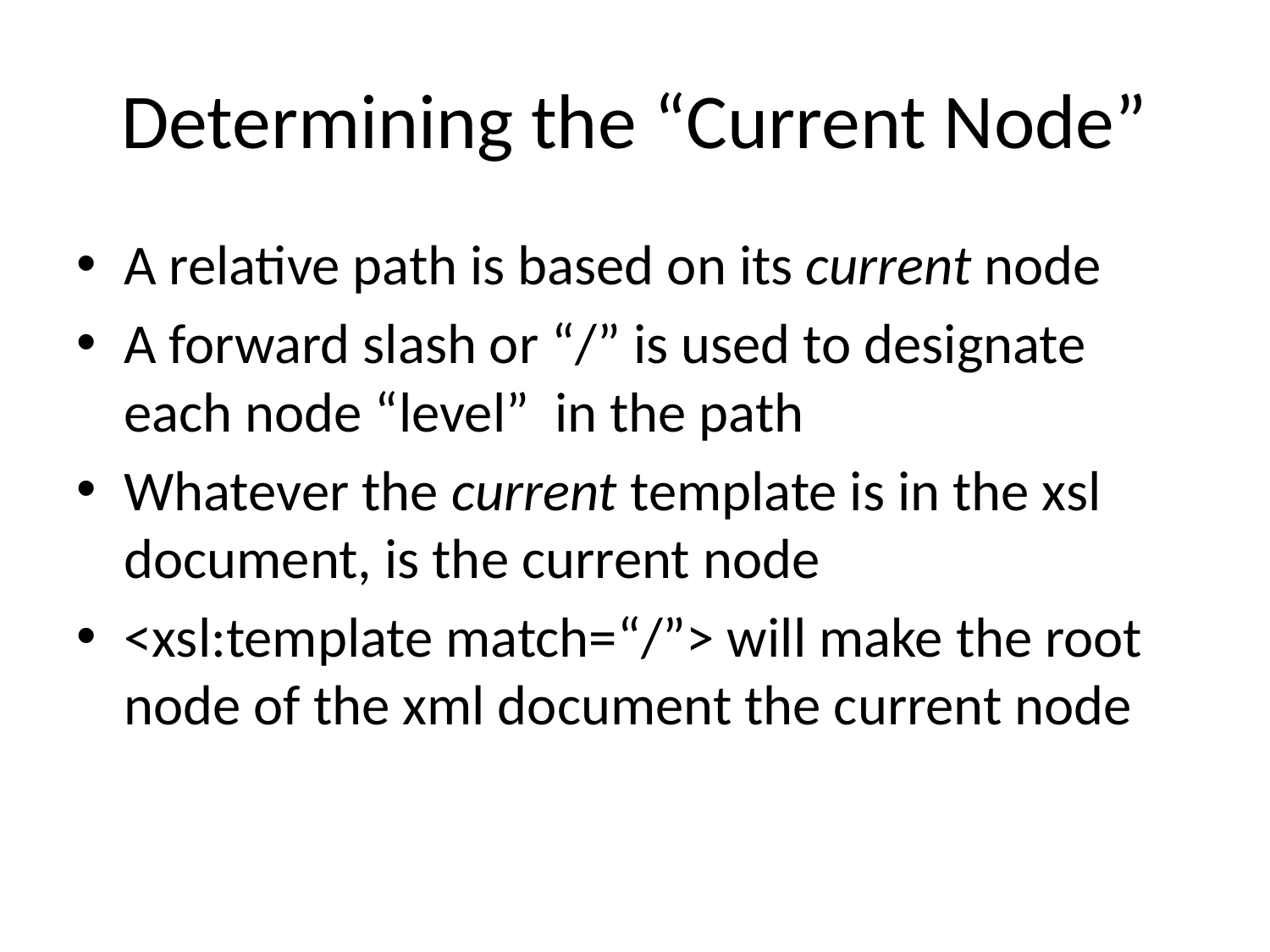

# Determining the “Current Node”
A relative path is based on its current node
A forward slash or “/” is used to designate each node “level”  in the path
Whatever the current template is in the xsl document, is the current node
<xsl:template match=“/”> will make the root node of the xml document the current node